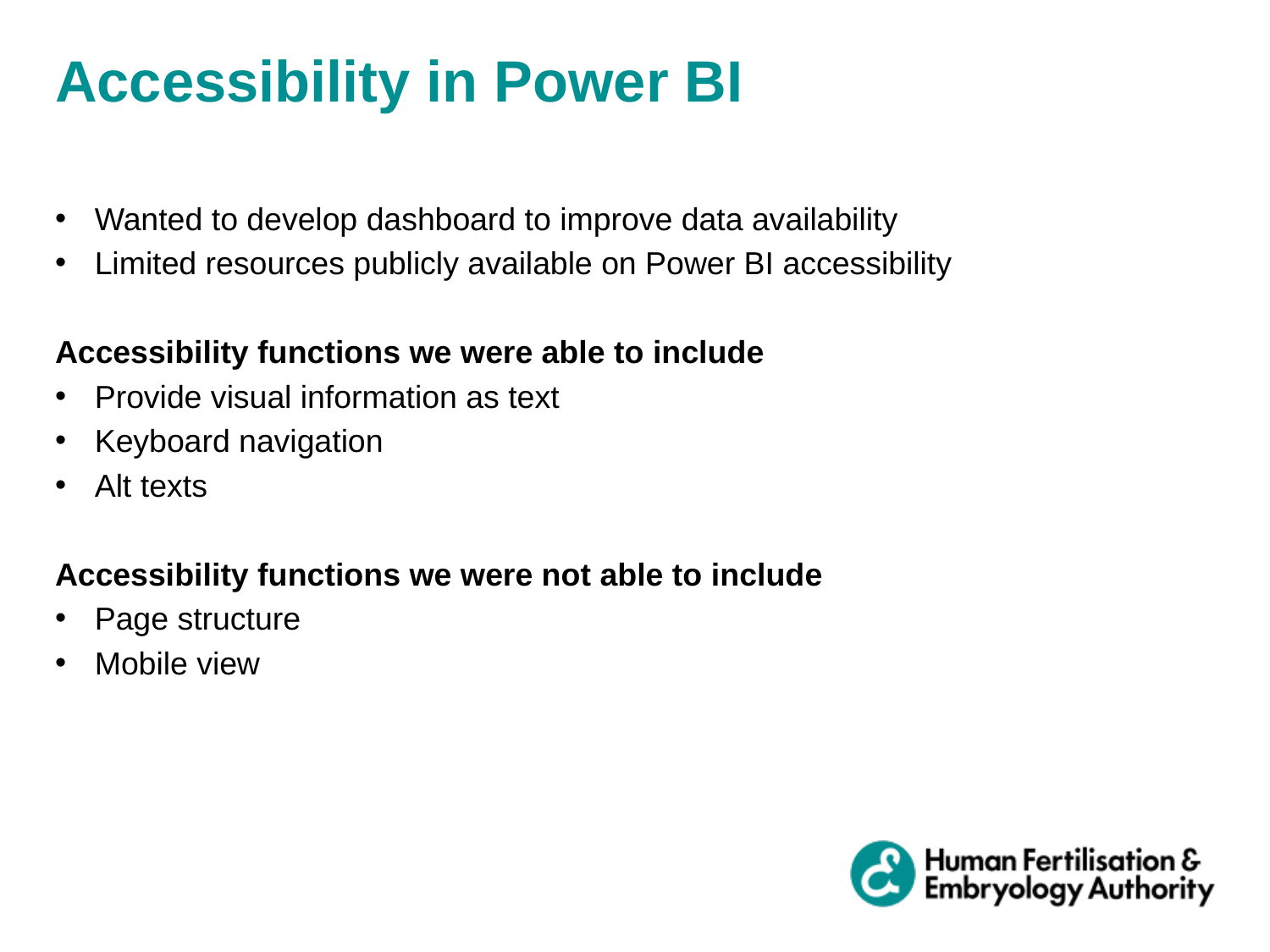

Accessibility in Power BI
Wanted to develop dashboard to improve data availability
Limited resources publicly available on Power BI accessibility

Accessibility functions we were able to include
Provide visual information as text
Keyboard navigation
Alt texts

Accessibility functions we were not able to include
Page structure
Mobile view